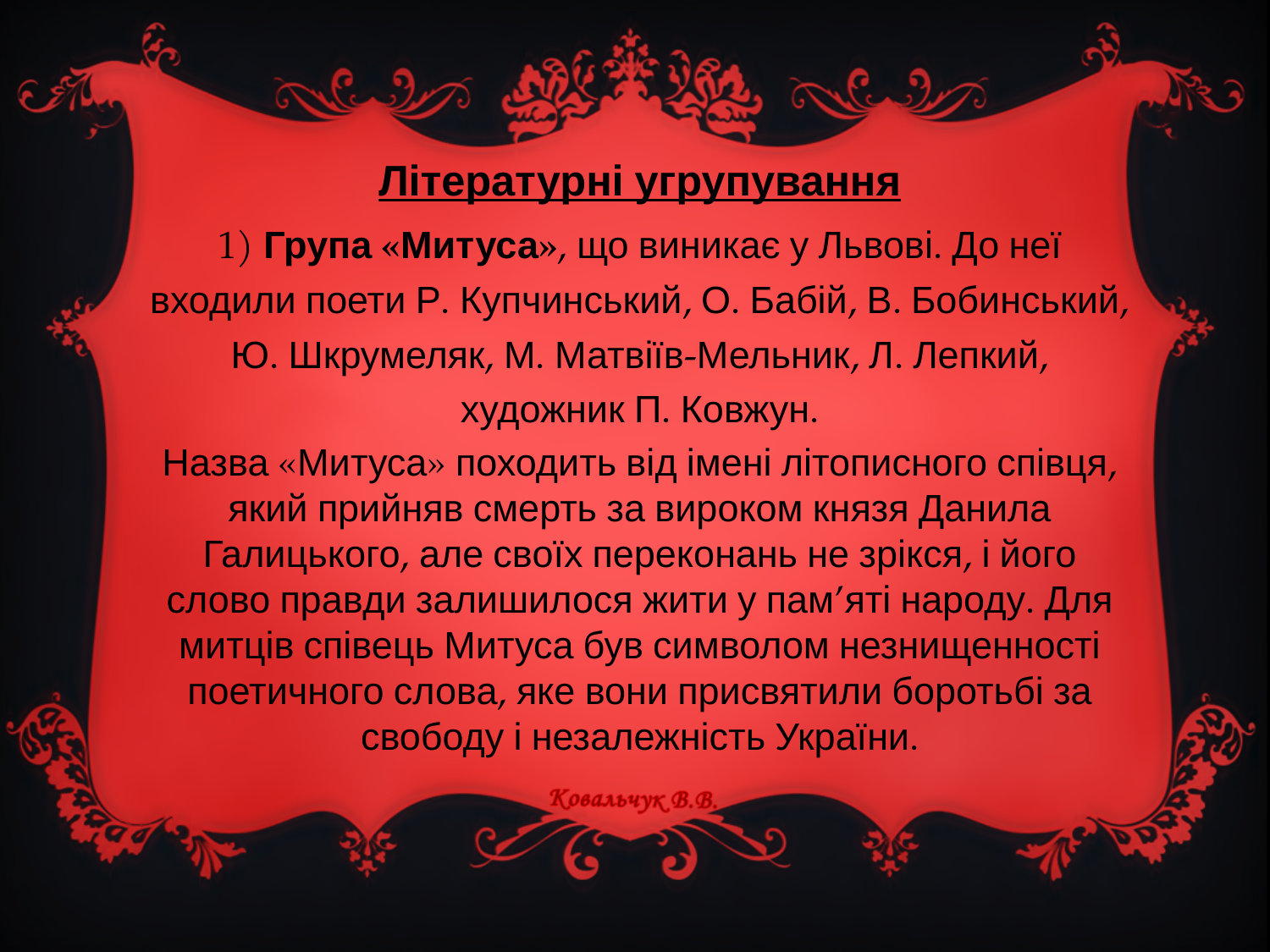

Літературні угрупування
1) Група «Митуса», що виникає у Львові. До неї входили поети Р. Купчинський, О. Бабій, В. Бобинський, Ю. Шкрумеляк, М. Матвіїв-Мельник, Л. Лепкий, художник П. Ковжун.
Назва «Митуса» походить від імені літописного співця, який прийняв смерть за вироком князя Данила Галицького, але своїх переконань не зрікся, і його слово правди залишилося жити у пам’яті народу. Для митців співець Митуса був символом незнищенності поетичного слова, яке вони присвятили боротьбі за свободу і незалежність України.